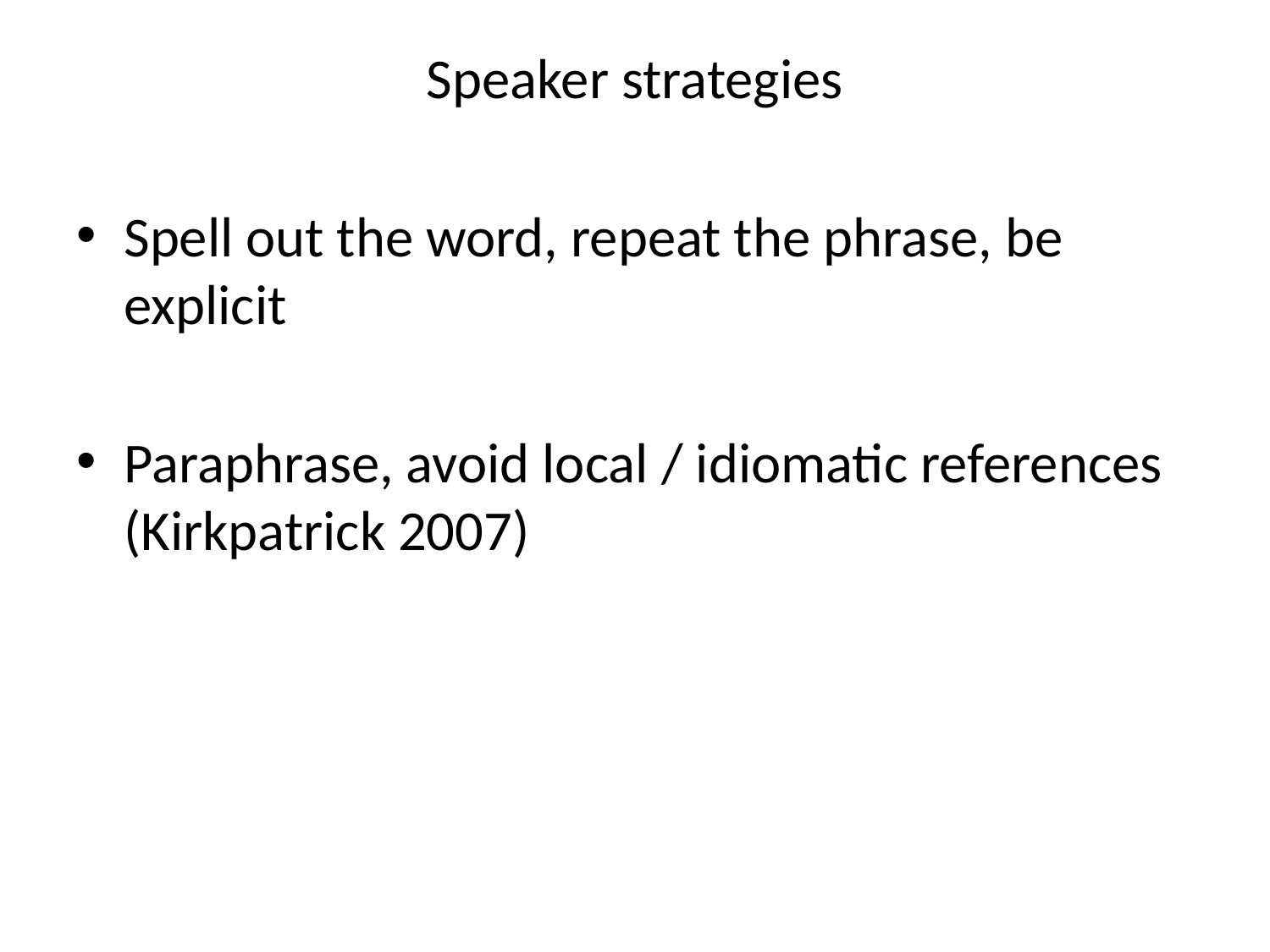

Speaker strategies

Spell out the word, repeat the phrase, be explicit

Paraphrase, avoid local / idiomatic references (Kirkpatrick 2007)